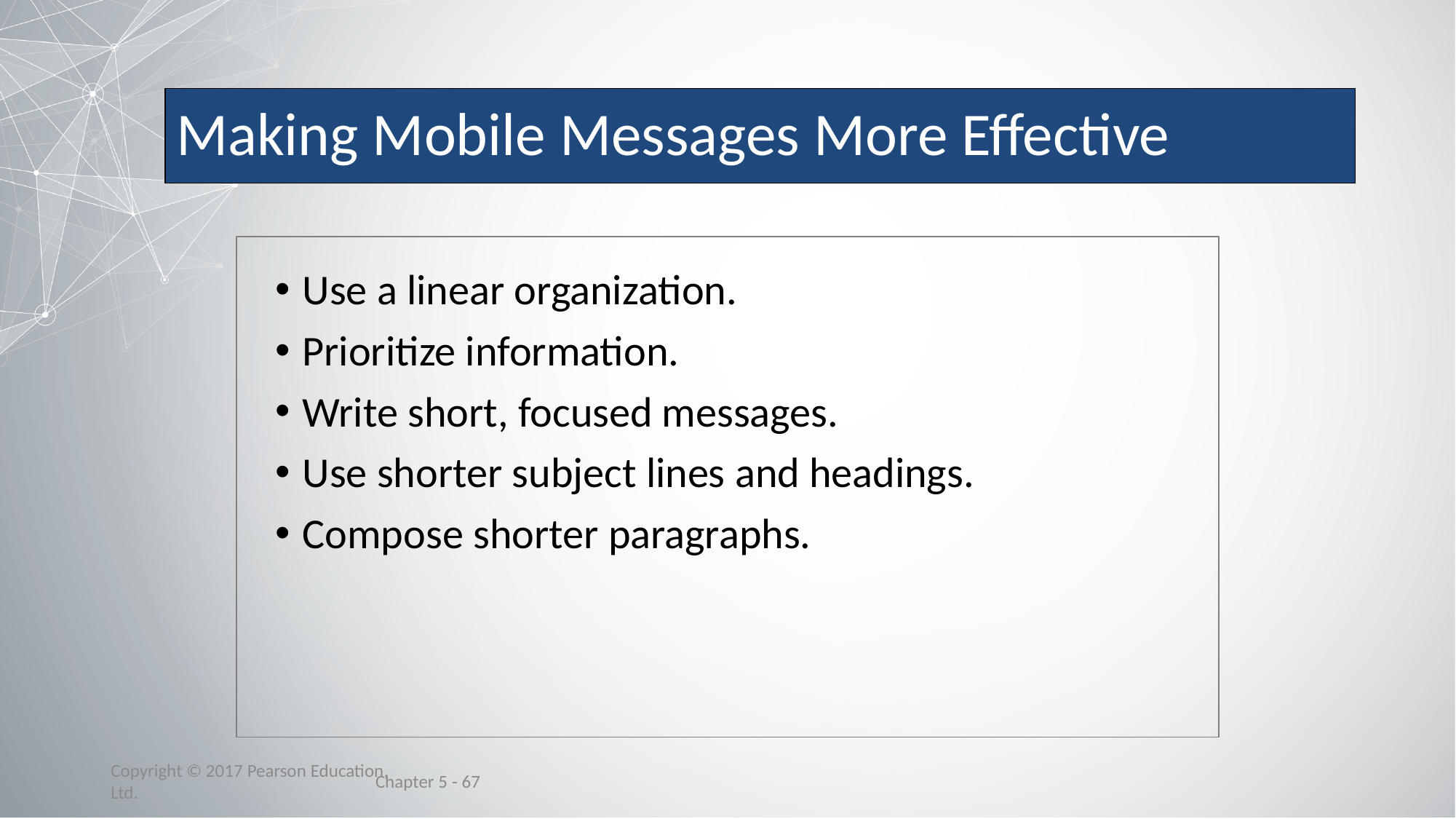

# Making Mobile Messages More Effective

Use a linear organization.
Prioritize information.
Write short, focused messages.
Use shorter subject lines and headings.
Compose shorter paragraphs.
Chapter 5 - 67
Copyright © 2017 Pearson Education, Ltd.